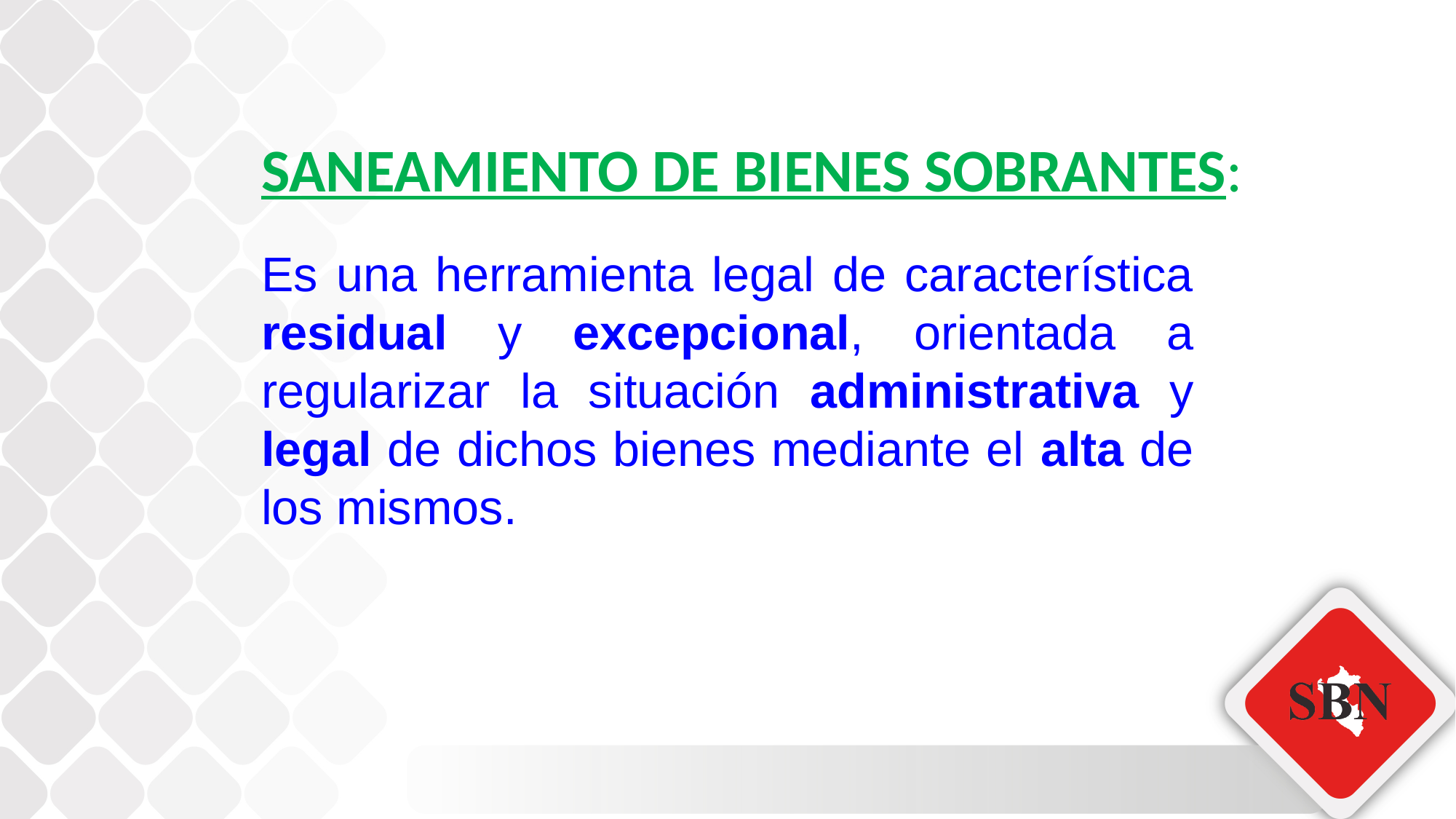

SANEAMIENTO DE BIENES SOBRANTES:
Es una herramienta legal de característica residual y excepcional, orientada a regularizar la situación administrativa y legal de dichos bienes mediante el alta de los mismos.